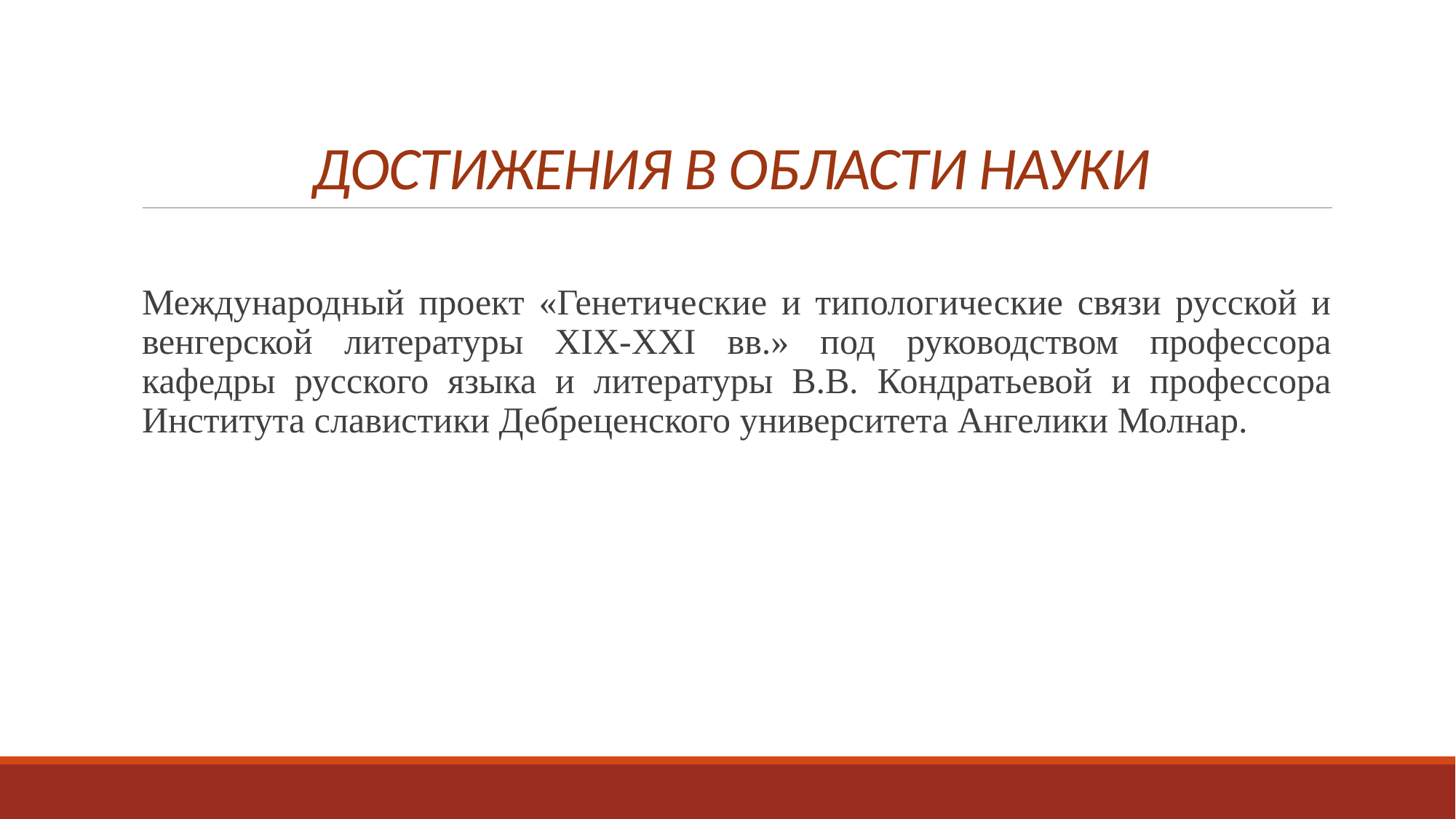

# ДОСТИЖЕНИЯ В ОБЛАСТИ НАУКИ

Международный проект «Генетические и типологические связи русской и венгерской литературы XIX-XXI вв.» под руководством профессора кафедры русского языка и литературы В.В. Кондратьевой и профессора Института славистики Дебреценского университета Ангелики Молнар.